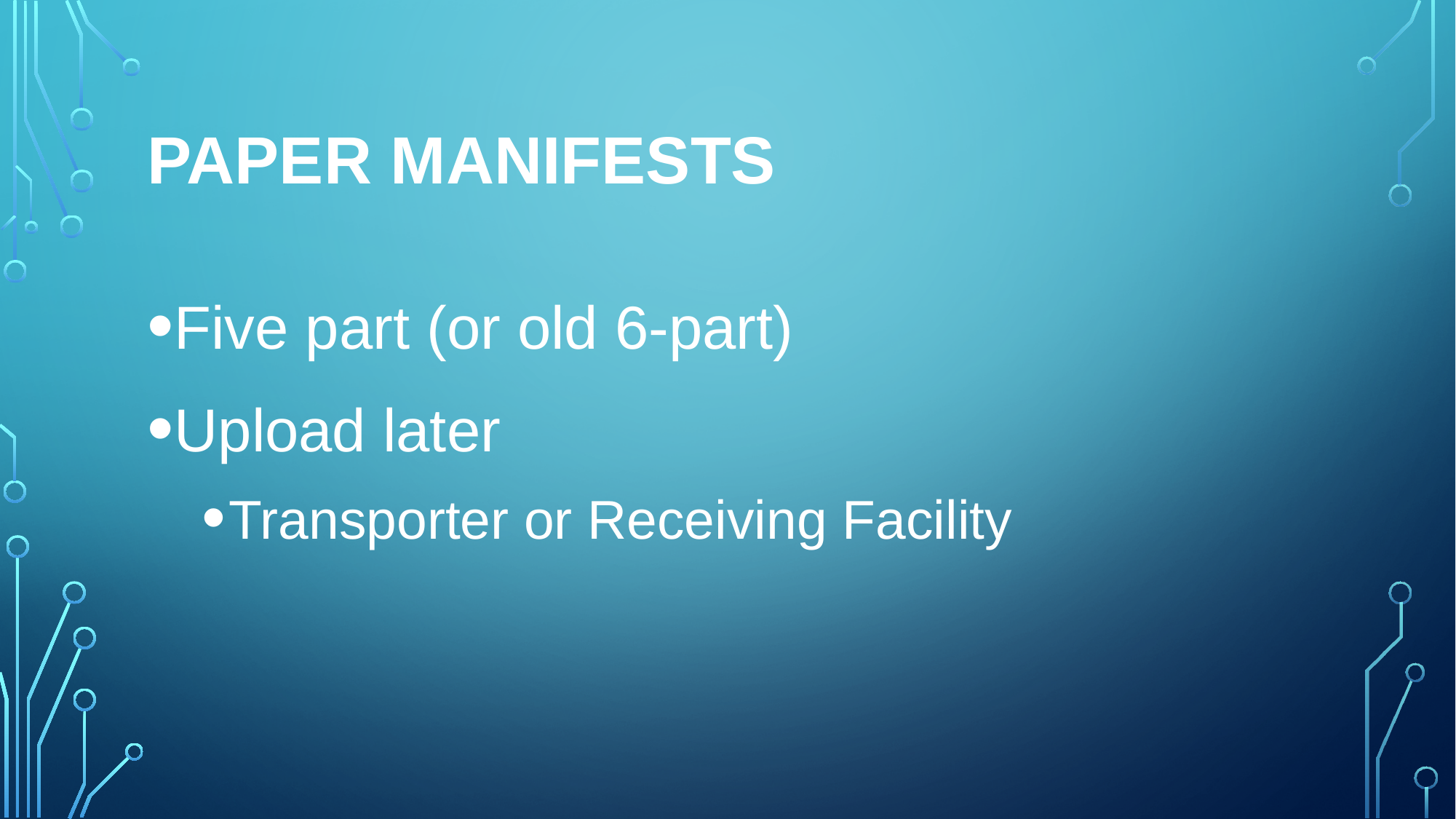

# Paper Manifests
Five part (or old 6-part)
Upload later
Transporter or Receiving Facility